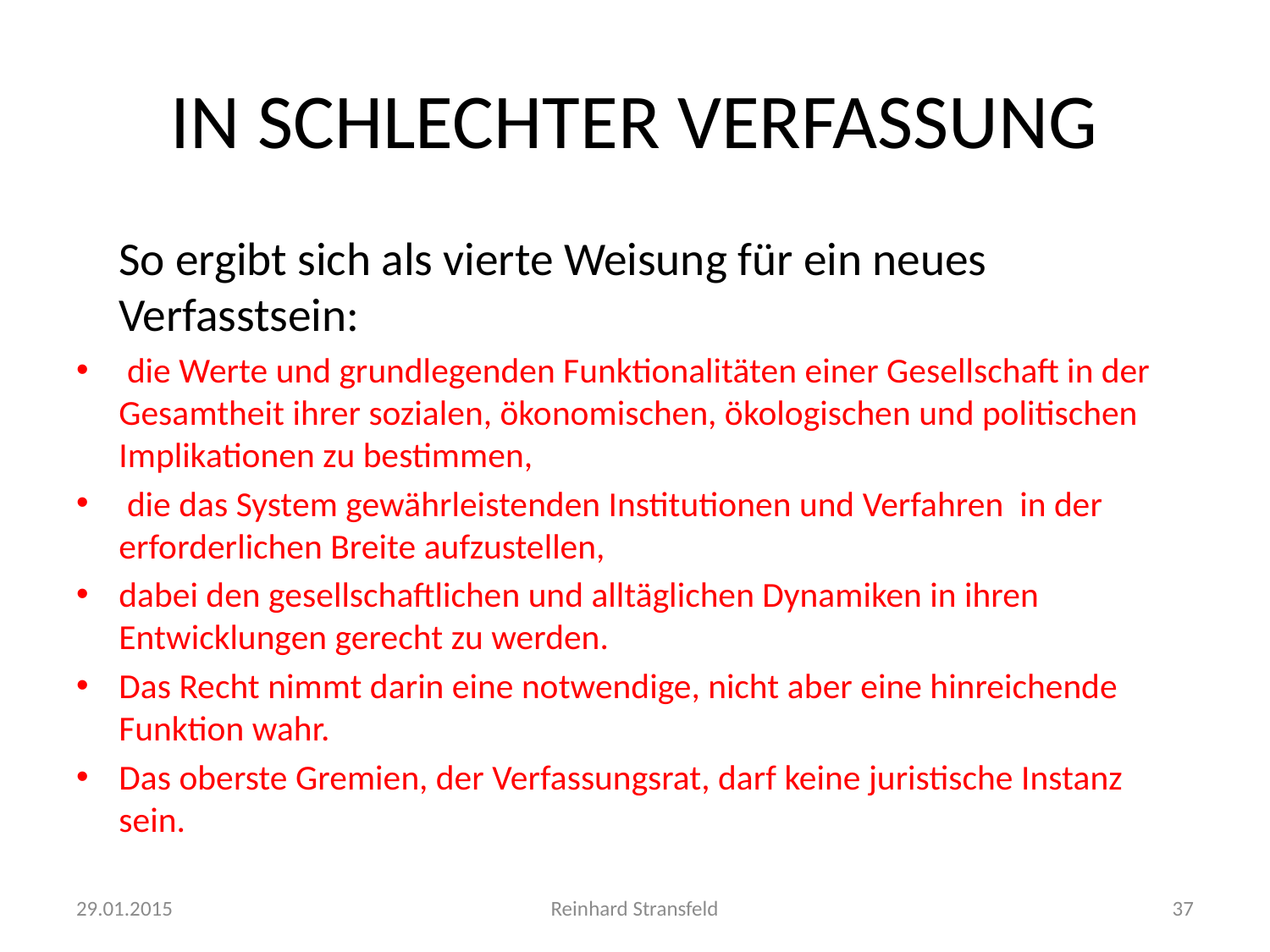

# IN SCHLECHTER VERFASSUNG
    So ergibt sich als vierte Weisung für ein neues Verfasstsein:
 die Werte und grundlegenden Funktionalitäten einer Gesellschaft in der Gesamtheit ihrer sozialen, ökonomischen, ökologischen und politischen Implikationen zu bestimmen,
 die das System gewährleistenden Institutionen und Verfahren  in der erforderlichen Breite aufzustellen,
dabei den gesellschaftlichen und alltäglichen Dynamiken in ihren Entwicklungen gerecht zu werden.
Das Recht nimmt darin eine notwendige, nicht aber eine hinreichende Funktion wahr.
Das oberste Gremien, der Verfassungsrat, darf keine juristische Instanz sein.
29.01.2015
Reinhard Stransfeld
37